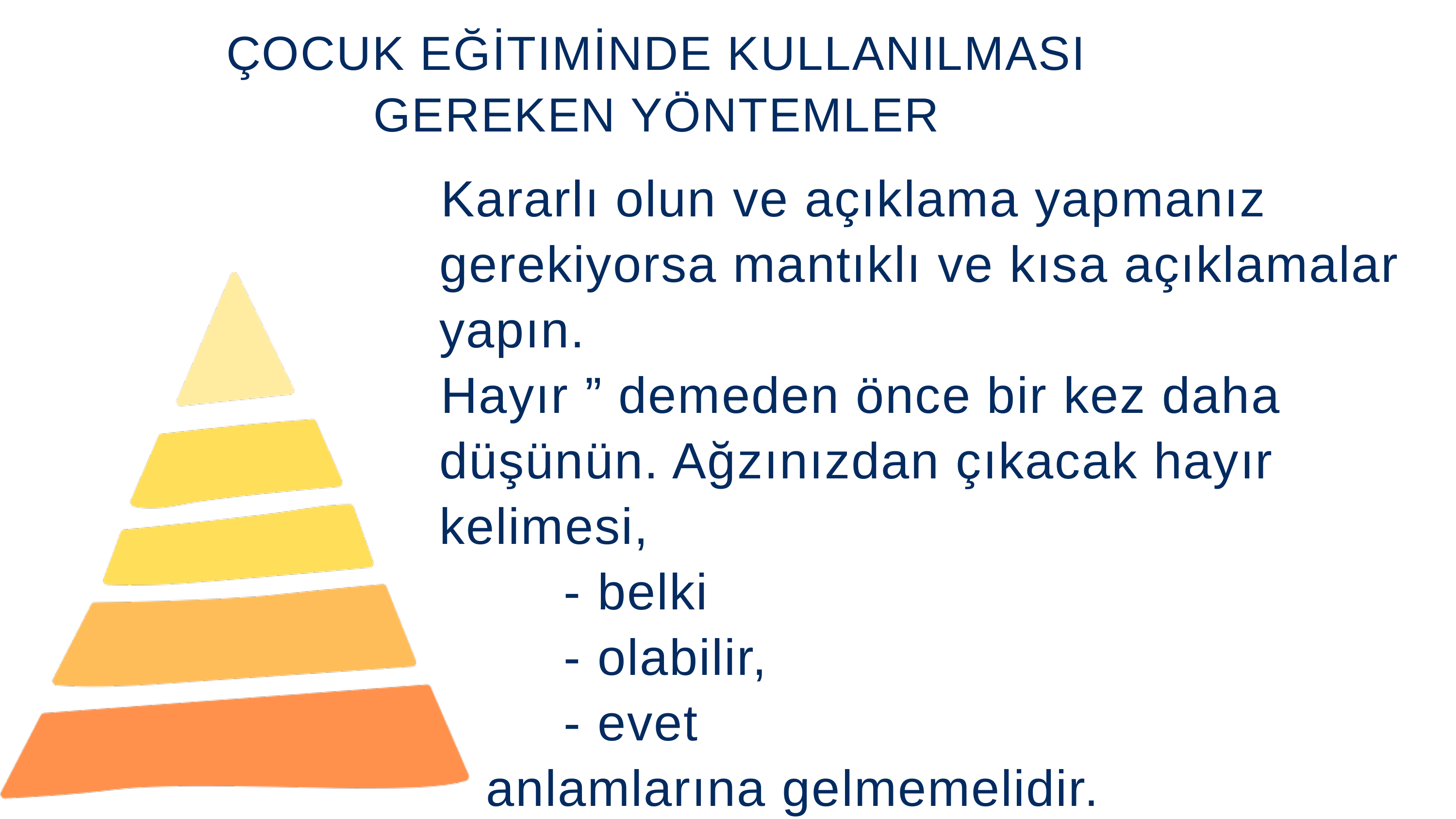

ÇOCUK EĞİTIMİNDE KULLANILMASI GEREKEN YÖNTEMLER
Kararlı olun ve açıklama yapmanız gerekiyorsa mantıklı ve kısa açıklamalar yapın.
Hayır ” demeden önce bir kez daha düşünün. Ağzınızdan çıkacak hayır kelimesi,
        - belki
        - olabilir,
        - evet
   anlamlarına gelmemelidir.